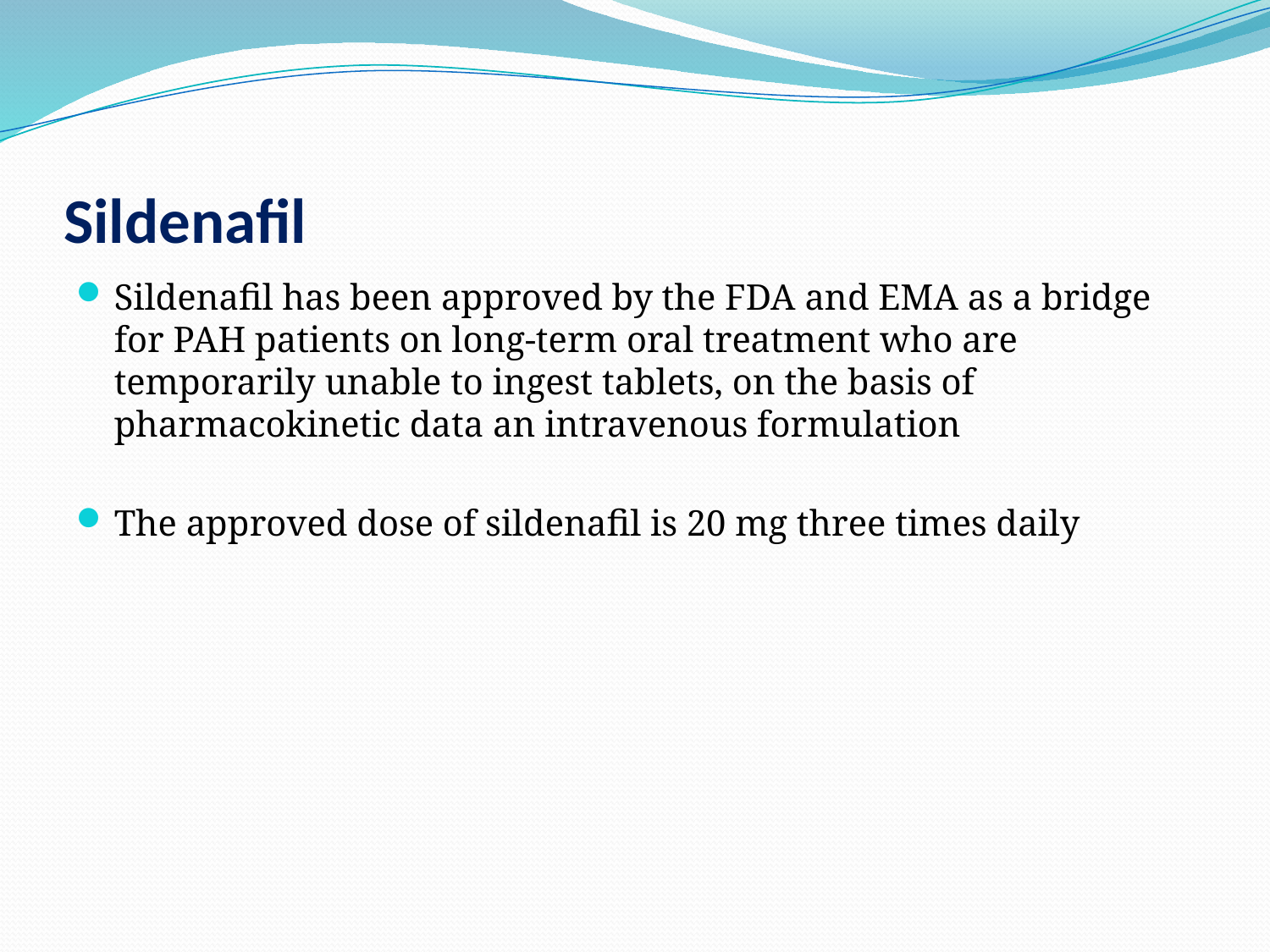

# Sildenafil
Sildenafil has been approved by the FDA and EMA as a bridge for PAH patients on long-term oral treatment who are temporarily unable to ingest tablets, on the basis of pharmacokinetic data an intravenous formulation

The approved dose of sildenafil is 20 mg three times daily